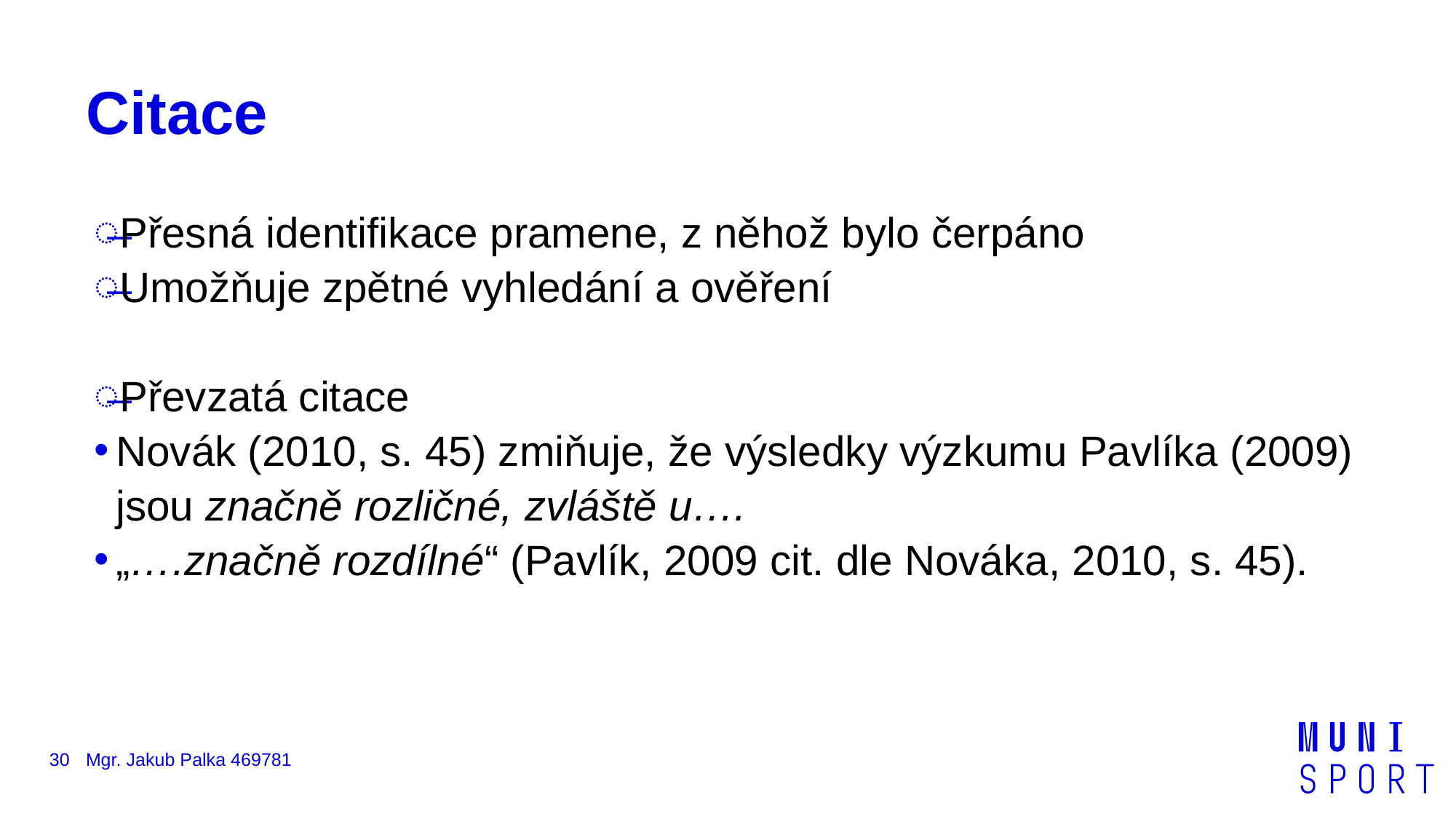

# Citace
Přesná identifikace pramene, z něhož bylo čerpáno
Umožňuje zpětné vyhledání a ověření

Převzatá citace
Novák (2010, s. 45) zmiňuje, že výsledky výzkumu Pavlíka (2009) jsou značně rozličné, zvláště u….
„….značně rozdílné“ (Pavlík, 2009 cit. dle Nováka, 2010, s. 45).
30
Mgr. Jakub Palka 469781